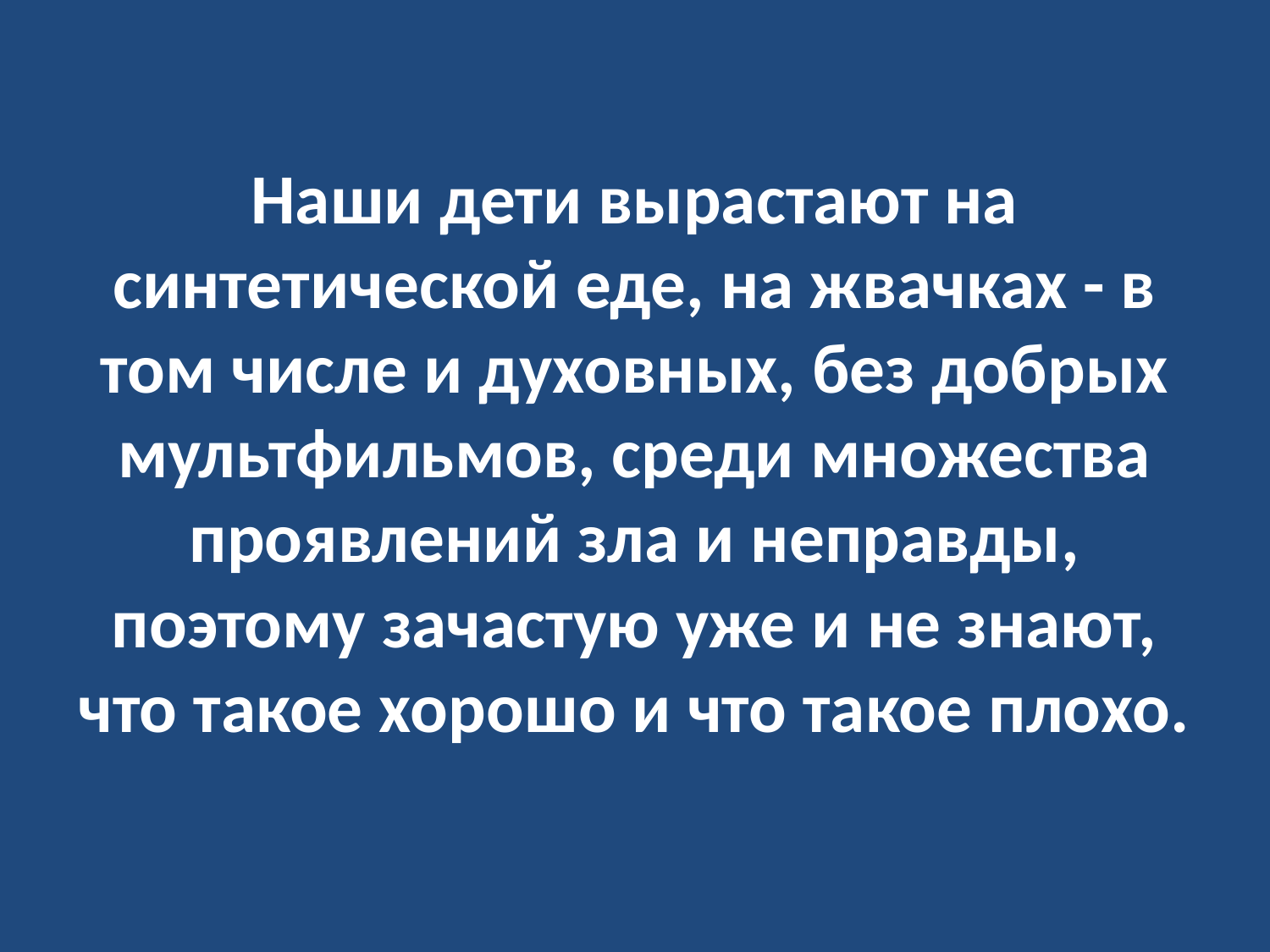

# Наши дети вырастают на синтетической еде, на жвачках - в том числе и духовных, без добрых мультфильмов, среди множества проявлений зла и неправды, поэтому зачастую уже и не знают, что такое хорошо и что такое плохо.